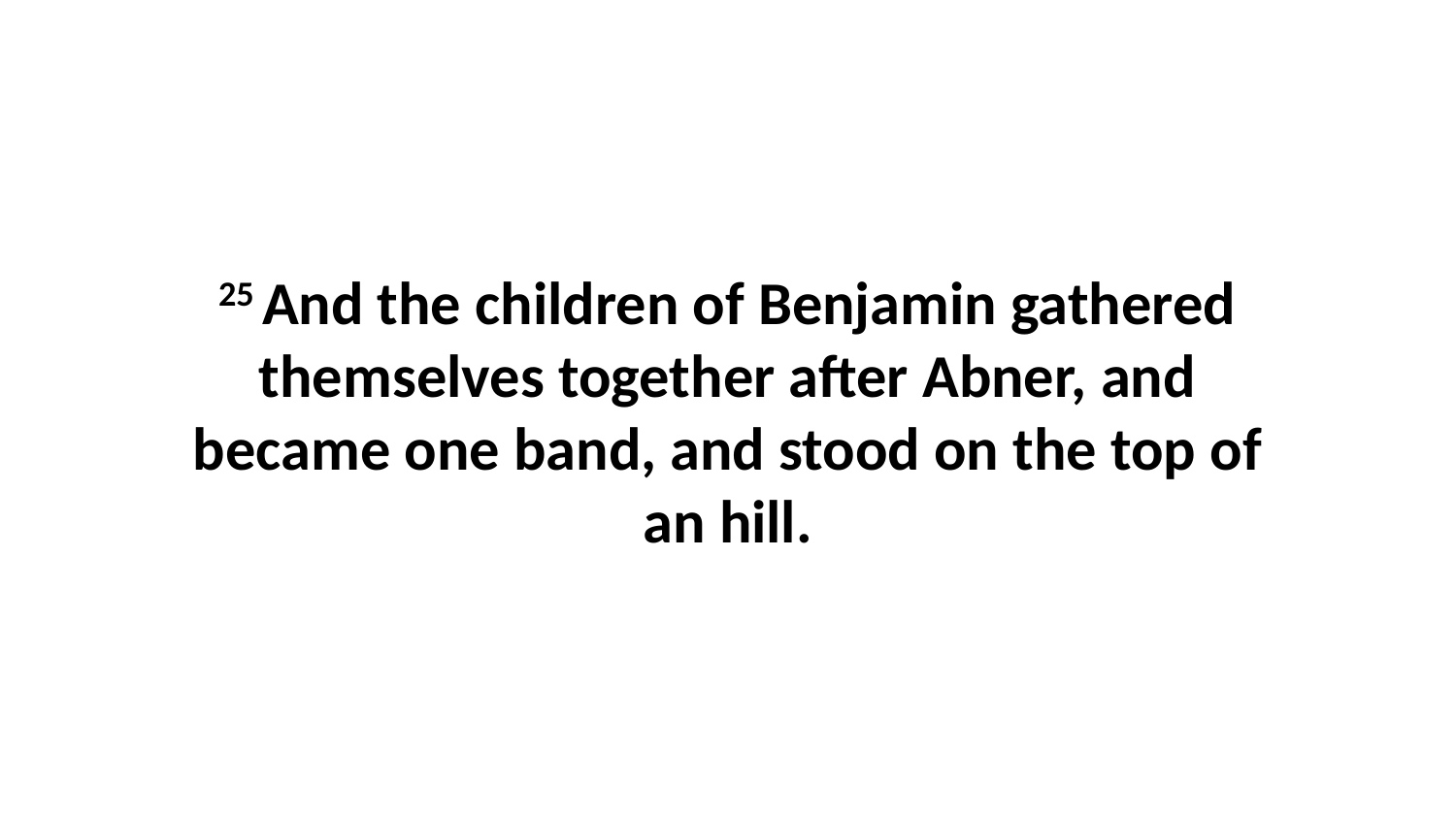

25 And the children of Benjamin gathered themselves together after Abner, and became one band, and stood on the top of an hill.